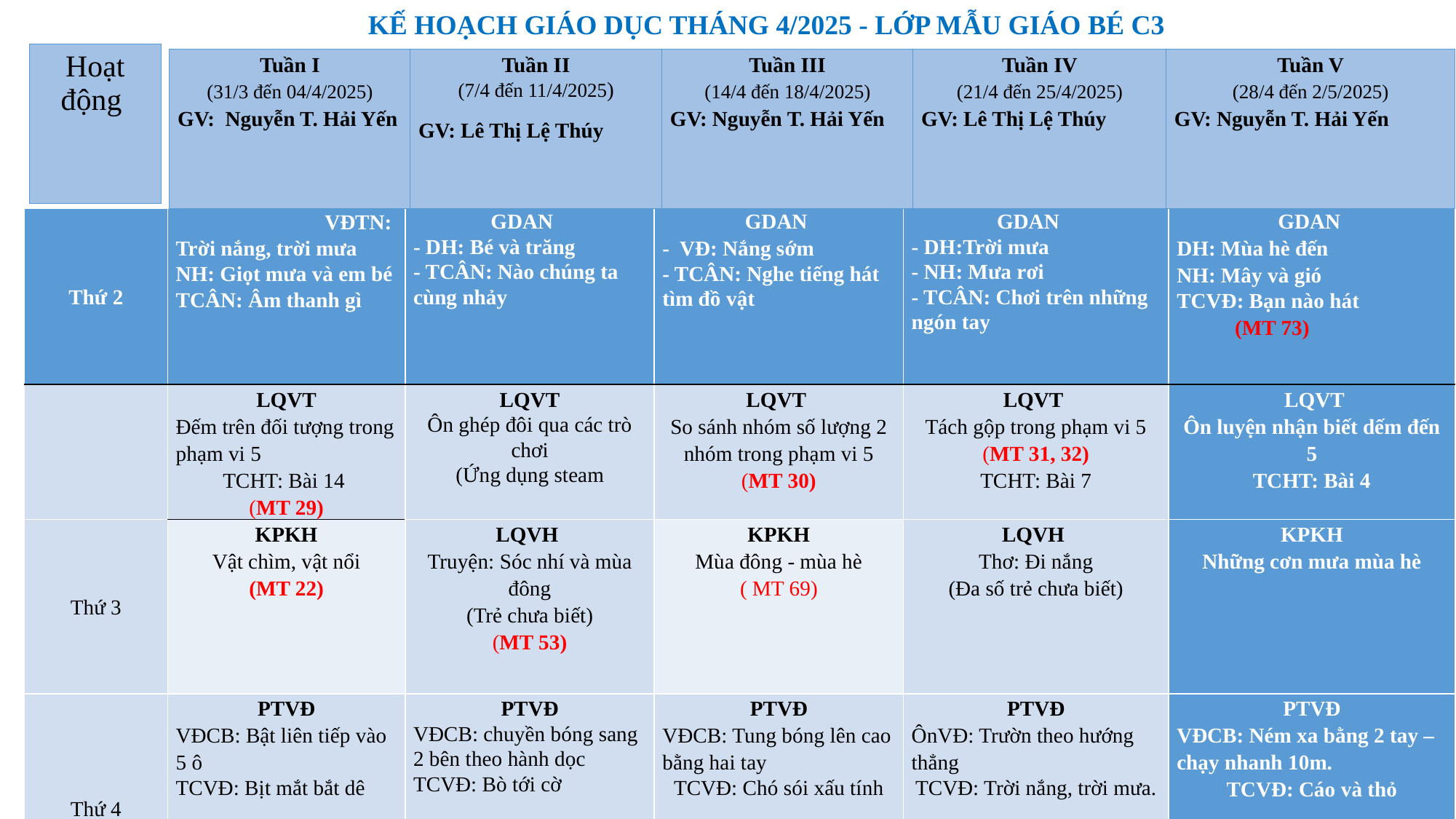

KẾ HOẠCH GIÁO DỤC THÁNG 4/2025 - LỚP MẪU GIÁO BÉ C3
| Hoạt động |
| --- |
| Tuần I (31/3 đến 04/4/2025) GV: Nguyễn T. Hải Yến | Tuần II (7/4 đến 11/4/2025) GV: Lê Thị Lệ Thúy | Tuần III (14/4 đến 18/4/2025) GV: Nguyễn T. Hải Yến | Tuần IV (21/4 đến 25/4/2025) GV: Lê Thị Lệ Thúy | Tuần V (28/4 đến 2/5/2025) GV: Nguyễn T. Hải Yến |
| --- | --- | --- | --- | --- |
|  |
| --- |
#
| Thứ 2 | VĐTN: Trời nắng, trời mưa NH: Giọt mưa và em bé TCÂN: Âm thanh gì | GDAN - DH: Bé và trăng - TCÂN: Nào chúng ta cùng nhảy | GDAN - VĐ: Nắng sớm - TCÂN: Nghe tiếng hát tìm đồ vật | GDAN - DH:Trời mưa - NH: Mưa rơi - TCÂN: Chơi trên những ngón tay | GDAN DH: Mùa hè đến NH: Mây và gió TCVĐ: Bạn nào hát (MT 73) |
| --- | --- | --- | --- | --- | --- |
|  | LQVT Đếm trên đối tượng trong phạm vi 5 TCHT: Bài 14 (MT 29) | LQVT Ôn ghép đôi qua các trò chơi (Ứng dụng steam | LQVT So sánh nhóm số lượng 2 nhóm trong phạm vi 5 (MT 30) | LQVT Tách gộp trong phạm vi 5 (MT 31, 32) TCHT: Bài 7 | LQVT Ôn luyện nhận biết dếm đến 5 TCHT: Bài 4 |
| Thứ 3 | KPKH Vật chìm, vật nổi (MT 22) | LQVH Truyện: Sóc nhí và mùa đông (Trẻ chưa biết) (MT 53) | KPKH Mùa đông - mùa hè ( MT 69) | LQVH Thơ: Đi nắng (Đa số trẻ chưa biết) | KPKH Những cơn mưa mùa hè |
| Thứ 4 | PTVĐ VĐCB: Bật liên tiếp vào 5 ô TCVĐ: Bịt mắt bắt dê | PTVĐ VĐCB: chuyền bóng sang 2 bên theo hành dọc TCVĐ: Bò tới cờ | PTVĐ VĐCB: Tung bóng lên cao bằng hai tay TCVĐ: Chó sói xấu tính | PTVĐ ÔnVĐ: Trườn theo hướng thẳng TCVĐ: Trời nắng, trời mưa. | PTVĐ VĐCB: Ném xa bằng 2 tay – chạy nhanh 10m. TCVĐ: Cáo và thỏ |
| Thứ 5 | HĐTH Nặn bánh trôi (Ứng dụng steam) | HĐTH Tô màu cảnh ban ngày (Tiết mẫu) | HĐTH Tô màu cầu vồng (Tiết mẫu) | HĐTH Vẽ mưa (Đề tài) (MT 86) | HĐTH Vẽ ông mặt trời (Đề tài) |
| Thứ 6 | VĐTN: Trời nắng, trời mưa NH: Giọt mưa và em bé TCÂN: Âm thanh gì | GDAN - DH: Bé và trăng - TCÂN: Nào chúng ta cùng nhảy | GDAN - VĐ: Nắng sớm - TCÂN: Nghe tiếng hát tìm đồ vật | GDAN - DH:Trời mưa - NH: Mưa rơi - TCÂN: Chơi trên những ngón tay | GDAN DH: Mùa hè đến NH: Mây và gió TCVĐ: Bạn nào hát (MT 73) |